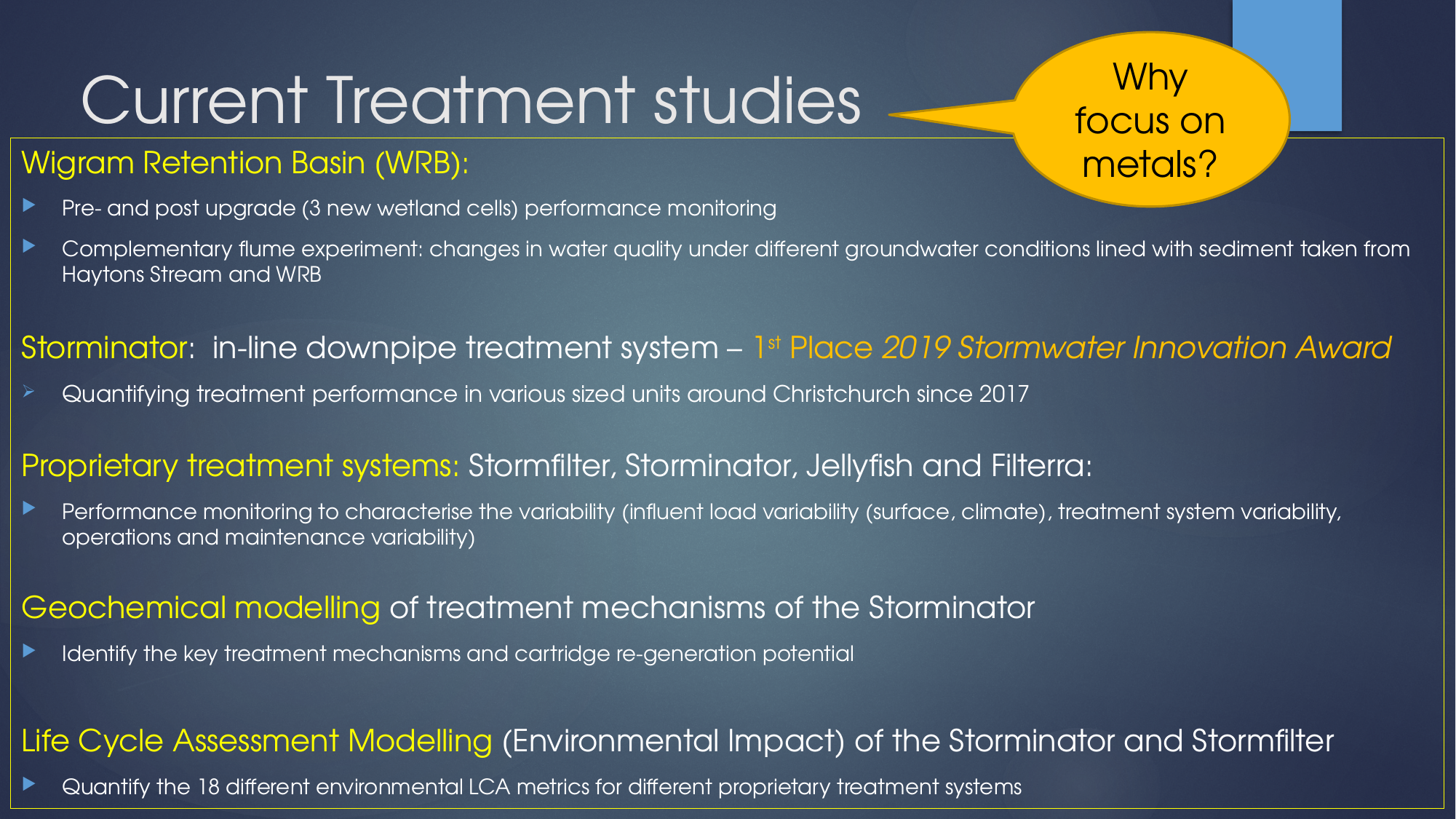

Why focus on metals?
# Current Treatment studies
Wigram Retention Basin (WRB):
Pre- and post upgrade (3 new wetland cells) performance monitoring
Complementary flume experiment: changes in water quality under different groundwater conditions lined with sediment taken from Haytons Stream and WRB

Storminator:  in-line downpipe treatment system – 1st Place 2019 Stormwater Innovation Award
Quantifying treatment performance in various sized units around Christchurch since 2017

Proprietary treatment systems: Stormfilter, Storminator, Jellyfish and Filterra:
Performance monitoring to characterise the variability (influent load variability (surface, climate), treatment system variability, operations and maintenance variability)

Geochemical modelling of treatment mechanisms of the Storminator
Identify the key treatment mechanisms and cartridge re-generation potential

Life Cycle Assessment Modelling (Environmental Impact) of the Storminator and Stormfilter
Quantify the 18 different environmental LCA metrics for different proprietary treatment systems